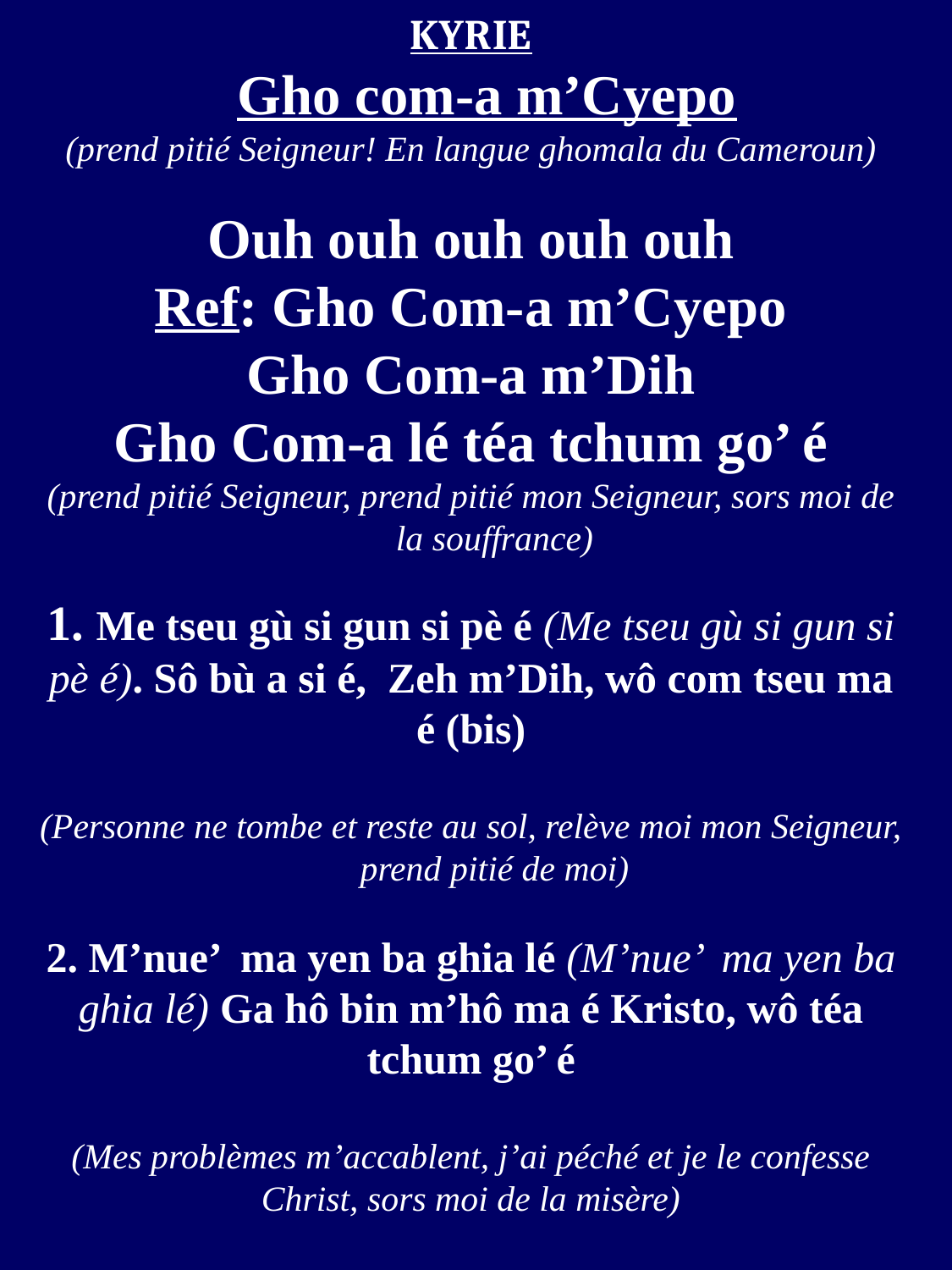

KYRIE
   Gho com-a m’Cyepo
(prend pitié Seigneur! En langue ghomala du Cameroun)

Ouh ouh ouh ouh ouh
Ref: Gho Com-a m’Cyepo
Gho Com-a m’Dih
Gho Com-a lé téa tchum go’ é
(prend pitié Seigneur, prend pitié mon Seigneur, sors moi de la souffrance)

1. Me tseu gù si gun si pè é (Me tseu gù si gun si pè é). Sô bù a si é,  Zeh m’Dih, wô com tseu ma é (bis)

(Personne ne tombe et reste au sol, relève moi mon Seigneur, prend pitié de moi)

2. M’nue’  ma yen ba ghia lé (M’nue’  ma yen ba ghia lé) Ga hô bin m’hô ma é Kristo, wô téa tchum go’ é

(Mes problèmes m’accablent, j’ai péché et je le confesse Christ, sors moi de la misère)